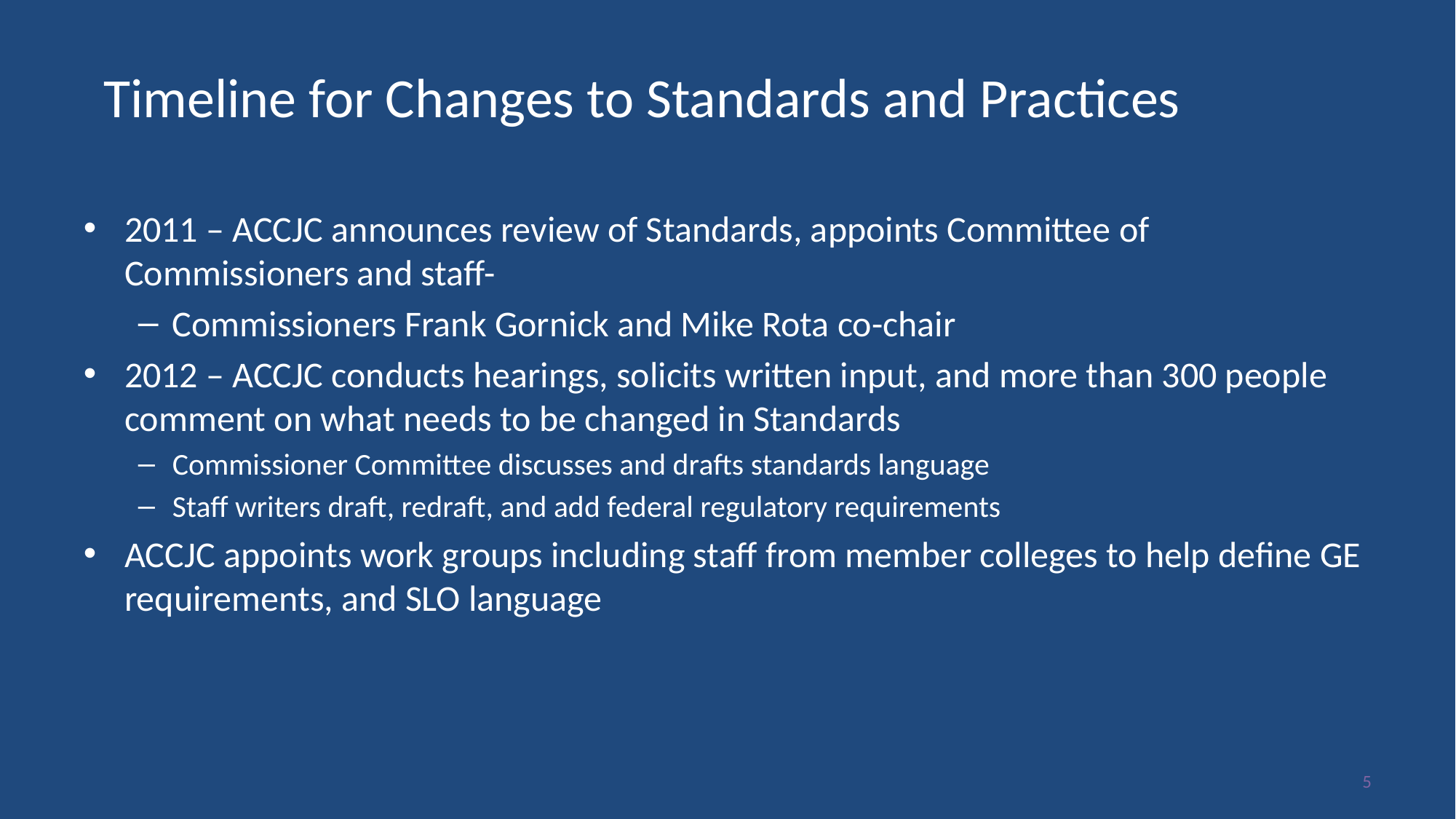

# Timeline for Changes to Standards and Practices
2011 – ACCJC announces review of Standards, appoints Committee of Commissioners and staff-
Commissioners Frank Gornick and Mike Rota co-chair
2012 – ACCJC conducts hearings, solicits written input, and more than 300 people comment on what needs to be changed in Standards
Commissioner Committee discusses and drafts standards language
Staff writers draft, redraft, and add federal regulatory requirements
ACCJC appoints work groups including staff from member colleges to help define GE requirements, and SLO language
5